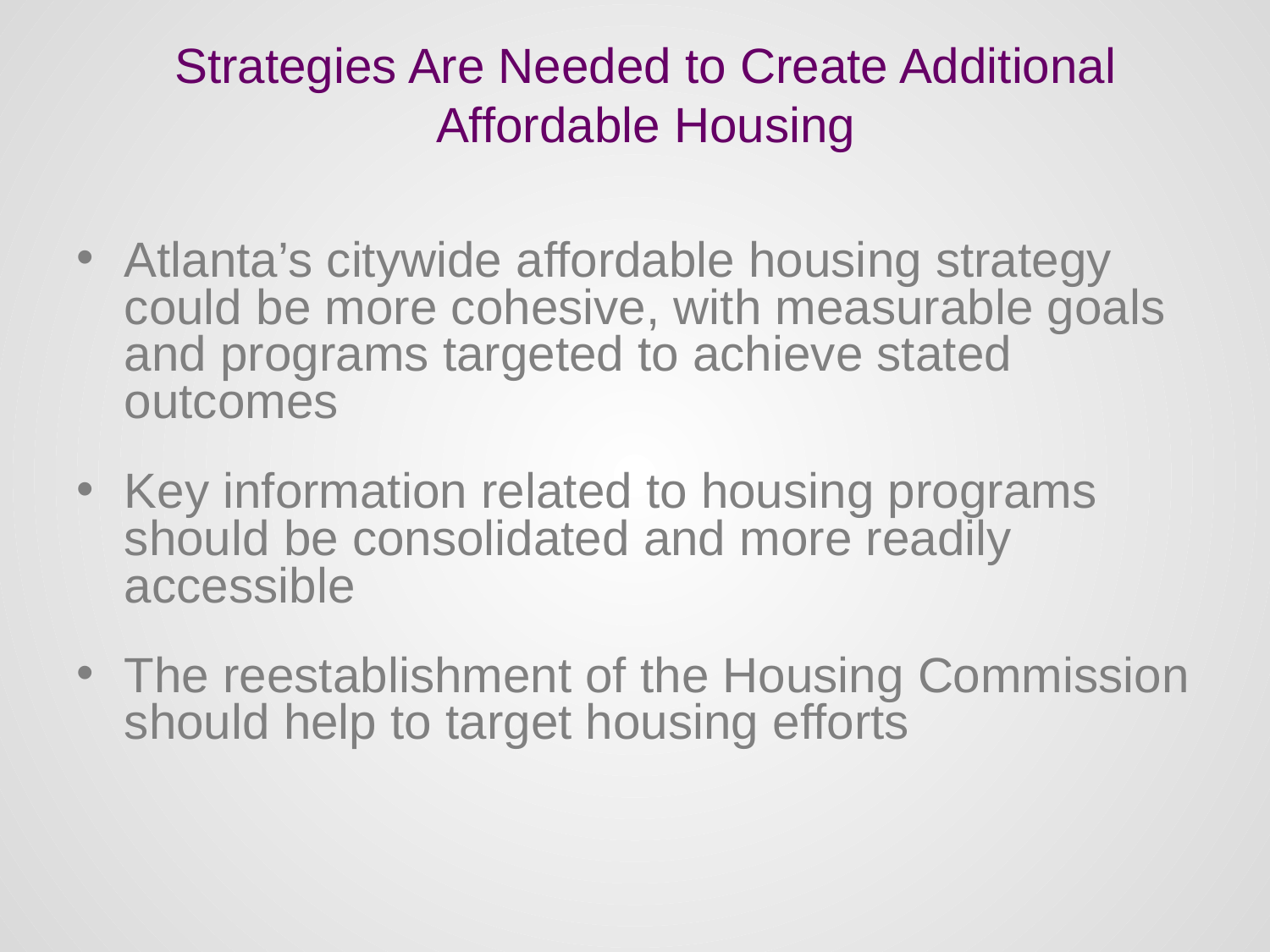

# Strategies Are Needed to Create Additional Affordable Housing
Atlanta’s citywide affordable housing strategy could be more cohesive, with measurable goals and programs targeted to achieve stated outcomes
Key information related to housing programs should be consolidated and more readily accessible
The reestablishment of the Housing Commission should help to target housing efforts